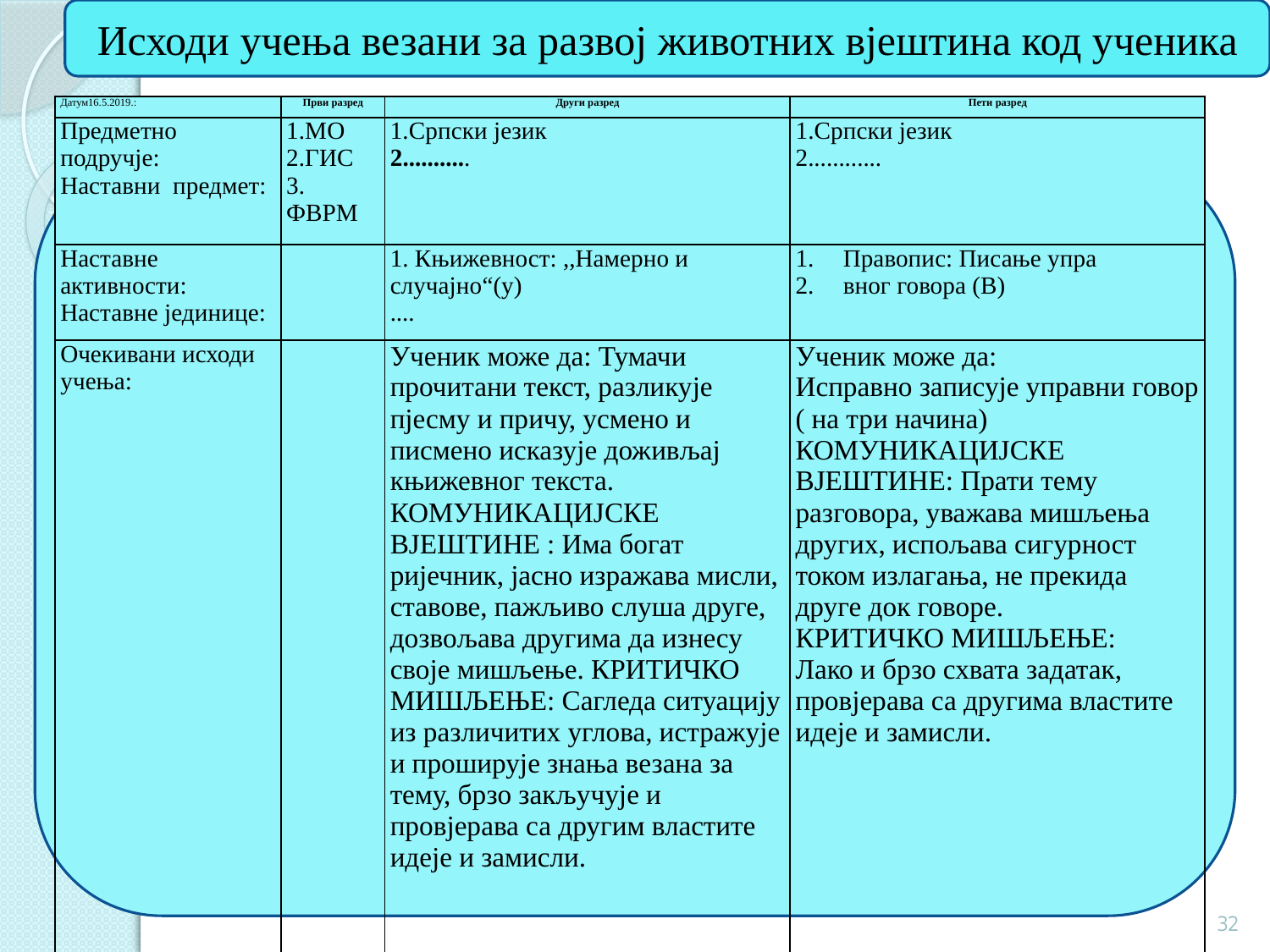

Исходи учења везани за развој животних вјештина код ученика
#
| Датум16.5.2019.: | Први разред | Други разред | Пети разред |
| --- | --- | --- | --- |
| Предметно подручје: Наставни предмет: | 1.МО 2.ГИС 3. ФВРМ | 1.Српски језик 2........... | 1.Српски језик 2............ |
| Наставне активности: Наставне јединице: |  | 1. Књижевност: ,,Намерно и случајно“(у) .... | Правопис: Писање упра вног говора (В) |
| Очекивани исходи учења: |  | Ученик може да: Тумачи прочитани текст, разликује пјесму и причу, усмено и писмено исказује доживљај књижевног текста. КОМУНИКАЦИЈСКЕ ВЈЕШТИНЕ : Има богат ријечник, јасно изражава мисли, ставове, пажљиво слуша друге, дозвољава другима да изнесу своје мишљење. КРИТИЧКО МИШЉЕЊЕ: Сагледа ситуацију из различитих углова, истражује и проширује знања везана за тему, брзо закључује и провјерава са другим властите идеје и замисли. | Ученик може да: Исправно записује управни говор ( на три начина) КОМУНИКАЦИЈСКЕ ВЈЕШТИНЕ: Прати тему разговора, уважава мишљења других, испољава сигурност током излагања, не прекида друге док говоре. КРИТИЧКО МИШЉЕЊЕ: Лако и брзо схвата задатак, провјерава са другима властите идеје и замисли. |

32